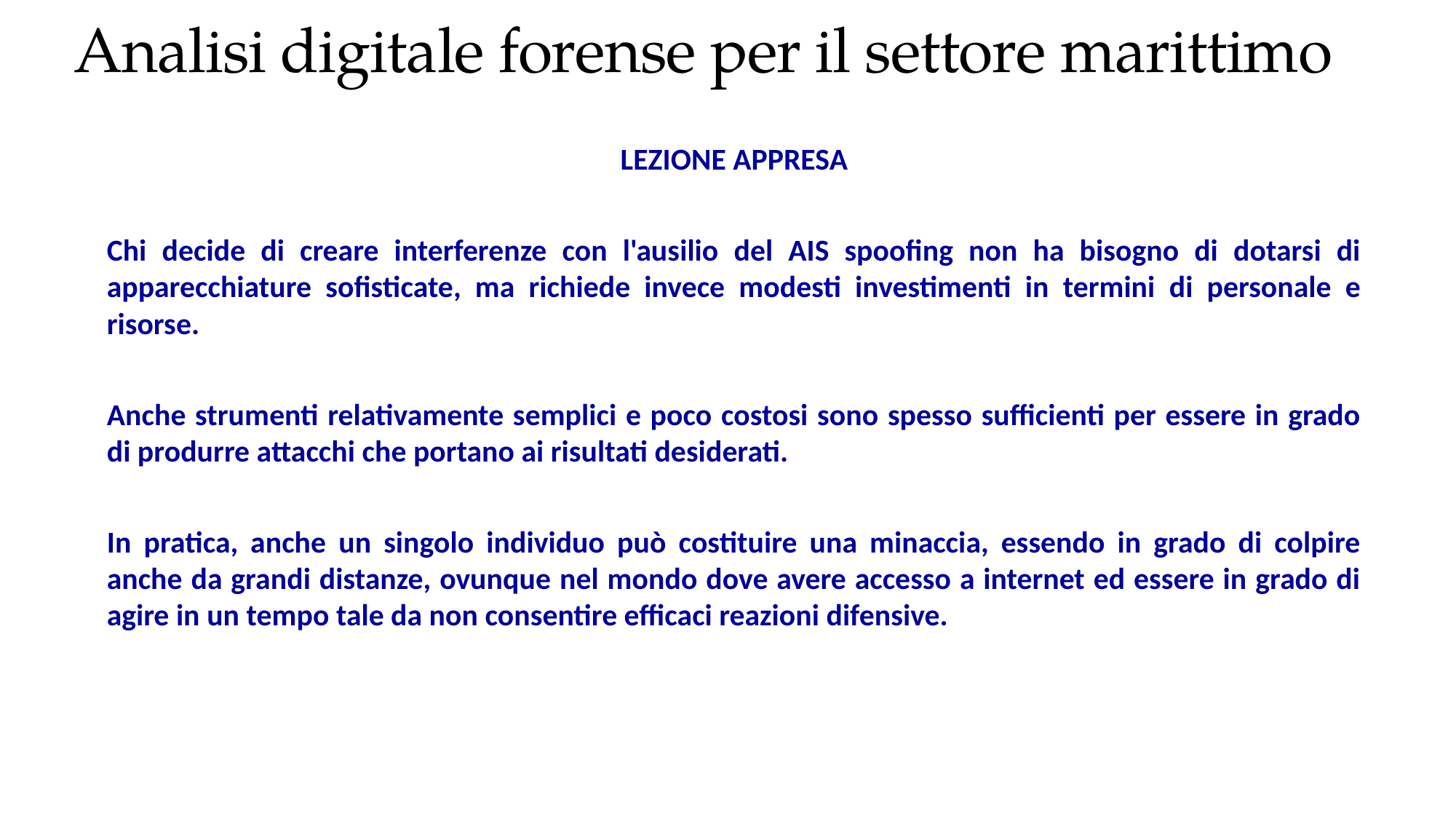

Analisi digitale forense per il settore marittimo
LEZIONE APPRESA

Chi decide di creare interferenze con l'ausilio del AIS spoofing non ha bisogno di dotarsi di apparecchiature sofisticate, ma richiede invece modesti investimenti in termini di personale e risorse.

Anche strumenti relativamente semplici e poco costosi sono spesso sufficienti per essere in grado di produrre attacchi che portano ai risultati desiderati.

In pratica, anche un singolo individuo può costituire una minaccia, essendo in grado di colpire anche da grandi distanze, ovunque nel mondo dove avere accesso a internet ed essere in grado di agire in un tempo tale da non consentire efficaci reazioni difensive.